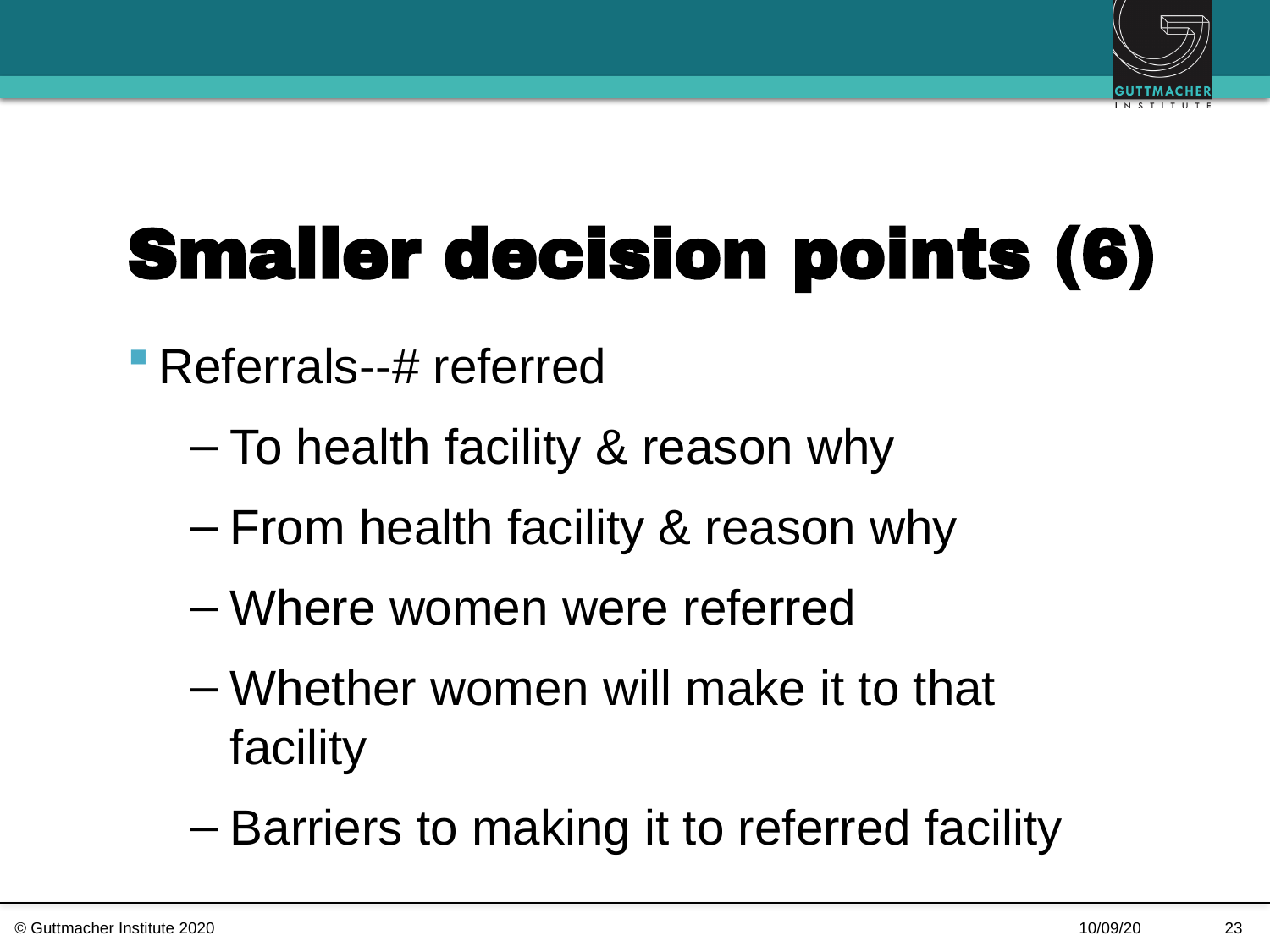

# Smaller decision points (6)
Referrals--# referred
To health facility & reason why
From health facility & reason why
Where women were referred
Whether women will make it to that facility
Barriers to making it to referred facility